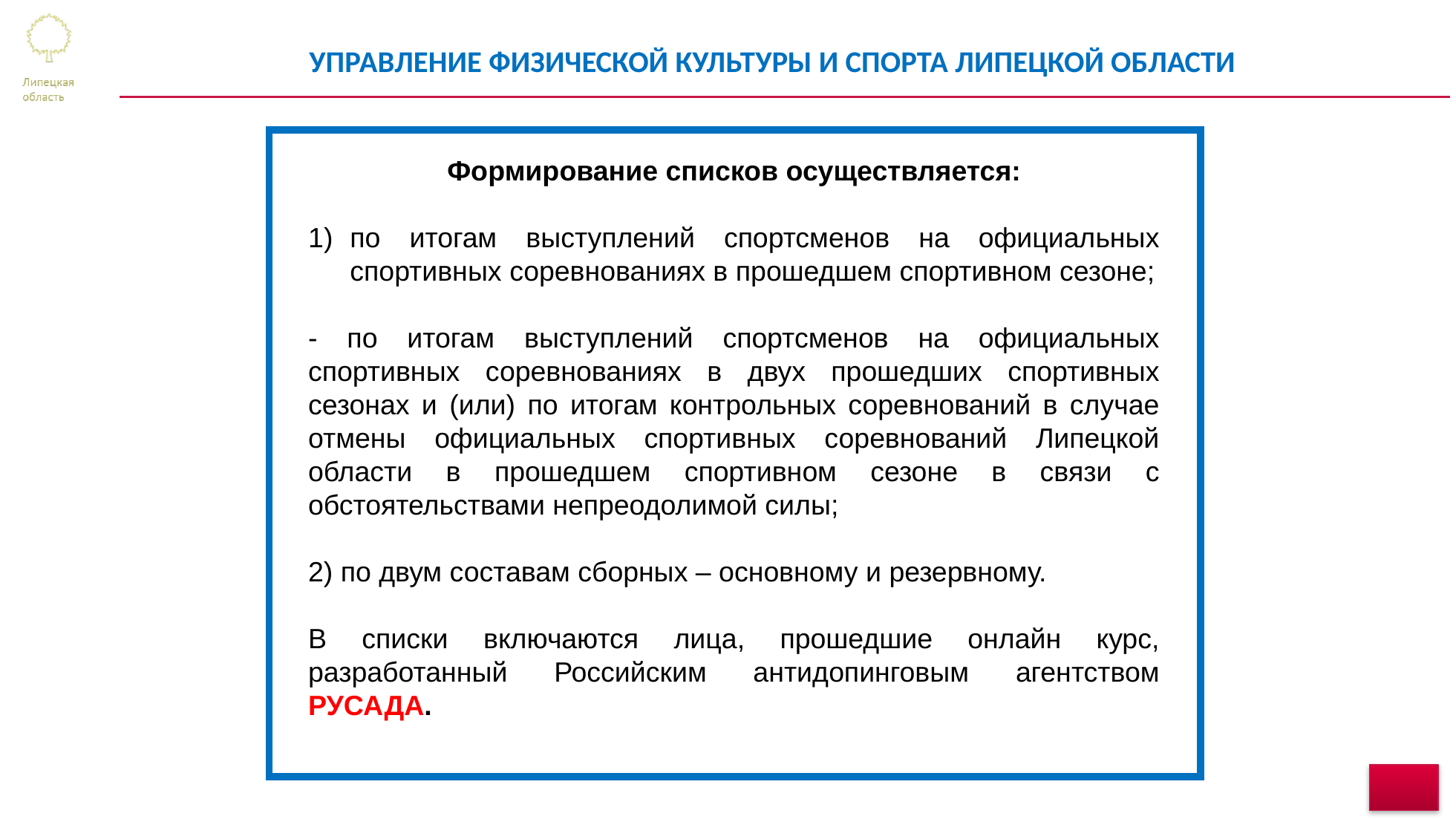

# УПРАВЛЕНИЕ ФИЗИЧЕСКОЙ КУЛЬТУРЫ И СПОРТА ЛИПЕЦКОЙ ОБЛАСТИ

Формирование списков осуществляется:

по итогам выступлений спортсменов на официальных спортивных соревнованиях в прошедшем спортивном сезоне;

- по итогам выступлений спортсменов на официальных спортивных соревнованиях в двух прошедших спортивных сезонах и (или) по итогам контрольных соревнований в случае отмены официальных спортивных соревнований Липецкой области в прошедшем спортивном сезоне в связи с обстоятельствами непреодолимой силы;

2) по двум составам сборных – основному и резервному.

В списки включаются лица, прошедшие онлайн курс, разработанный Российским антидопинговым агентством РУСАДА.